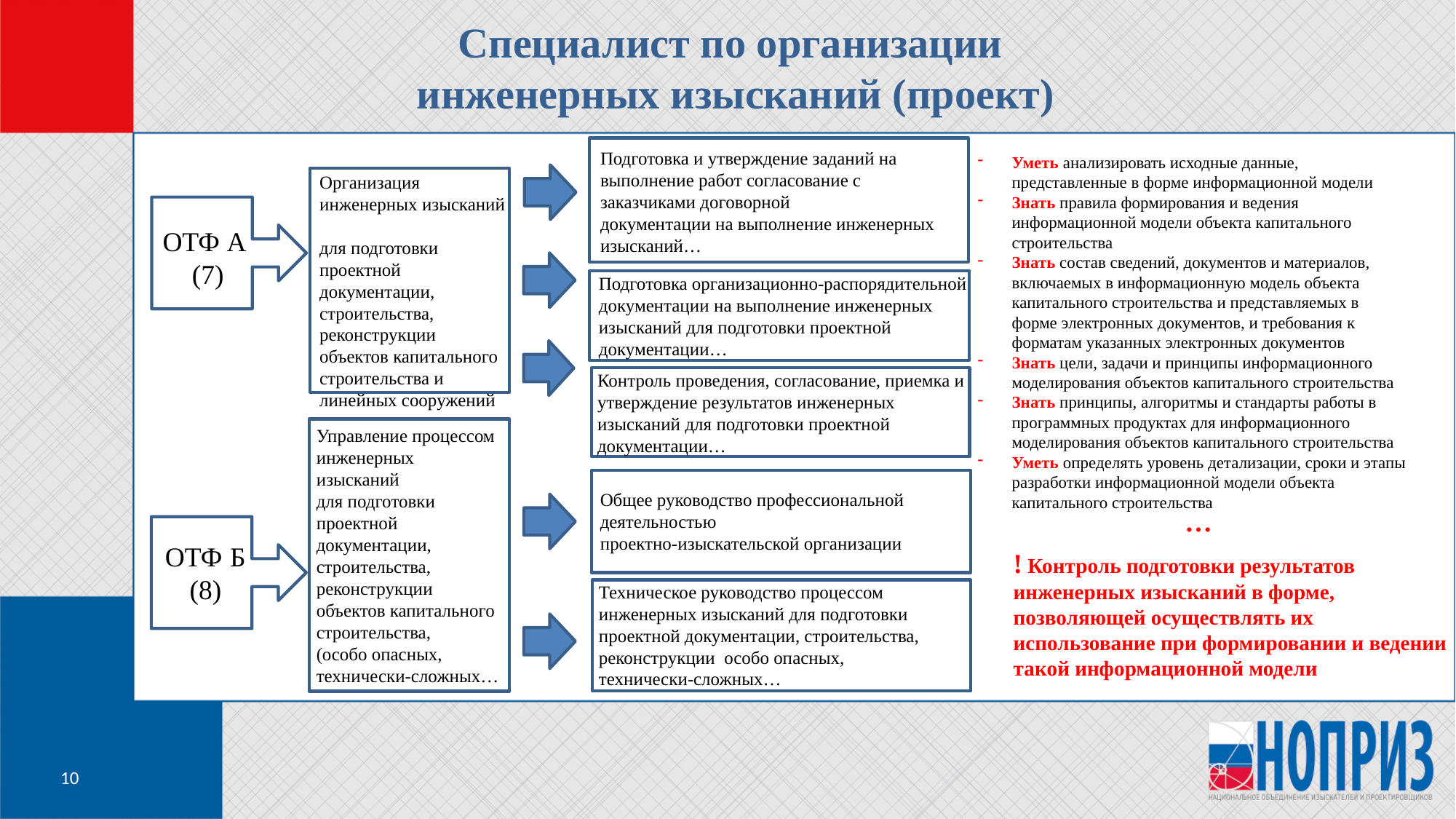

Специалист по организации
инженерных изысканий (проект)

Подготовка и утверждение заданий на выполнение работ согласование с заказчиками договорной
документации на выполнение инженерных
изысканий…
Уметь анализировать исходные данные, представленные в форме информационной модели
Знать правила формирования и ведения информационной модели объекта капитального строительства
Знать состав сведений, документов и материалов, включаемых в информационную модель объекта капитального строительства и представляемых в форме электронных документов, и требования к форматам указанных электронных документов
Знать цели, задачи и принципы информационного моделирования объектов капитального строительства
Знать принципы, алгоритмы и стандарты работы в программных продуктах для информационного моделирования объектов капитального строительства
Уметь определять уровень детализации, сроки и этапы разработки информационной модели объекта капитального строительства

Организация
инженерных изысканий
для подготовки проектной документации,
строительства,
реконструкции   объектов капитального
строительства и линейных сооружений

ОТФ А
(7)

Подготовка организационно-распорядительной документации на выполнение инженерных изысканий для подготовки проектной документации…

Контроль проведения, согласование, приемка и
утверждение результатов инженерных
изысканий для подготовки проектной
документации…

Управление процессом
инженерных изысканий
для подготовки проектной
документации,
строительства,
реконструкции
объектов капитального
строительства,
(особо опасных,
технически-сложных…

Общее руководство профессиональной
деятельностью
проектно-изыскательской организации

…

ОТФ Б
(8)
! Контроль подготовки результатов инженерных изысканий в форме, позволяющей осуществлять их использование при формировании и ведении такой информационной модели
Техническое руководство процессом
инженерных изысканий для подготовки
проектной документации, строительства,
реконструкции  особо опасных,
технически-сложных…

10